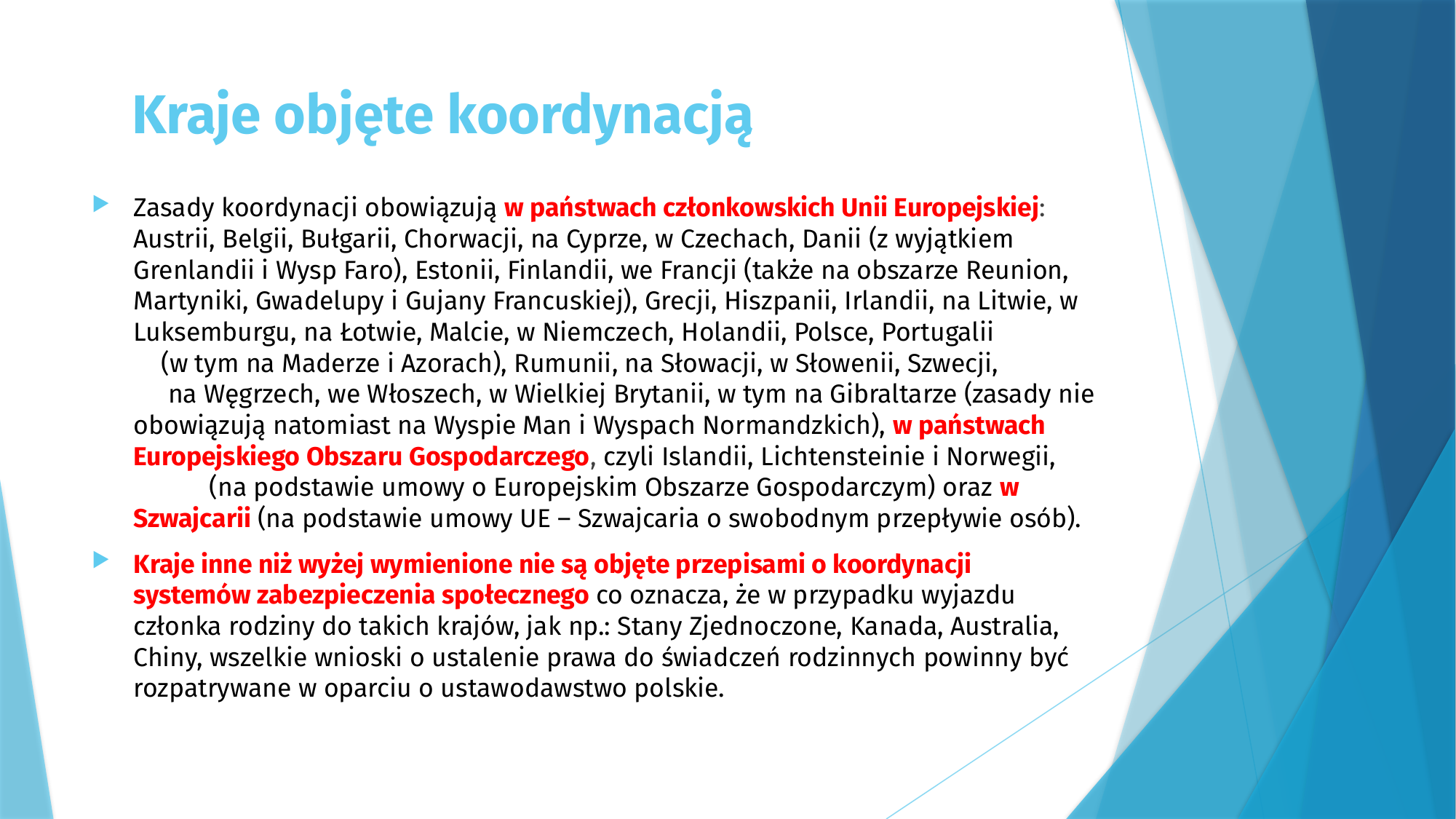

# Kraje objęte koordynacją
Zasady koordynacji obowiązują w państwach członkowskich Unii Europejskiej: Austrii, Belgii, Bułgarii, Chorwacji, na Cyprze, w Czechach, Danii (z wyjątkiem Grenlandii i Wysp Faro), Estonii, Finlandii, we Francji (także na obszarze Reunion, Martyniki, Gwadelupy i Gujany Francuskiej), Grecji, Hiszpanii, Irlandii, na Litwie, w Luksemburgu, na Łotwie, Malcie, w Niemczech, Holandii, Polsce, Portugalii                   (w tym na Maderze i Azorach), Rumunii, na Słowacji, w Słowenii, Szwecji,                    na Węgrzech, we Włoszech, w Wielkiej Brytanii, w tym na Gibraltarze (zasady nie obowiązują natomiast na Wyspie Man i Wyspach Normandzkich), w państwach Europejskiego Obszaru Gospodarczego, czyli Islandii, Lichtensteinie i Norwegii,                 (na podstawie umowy o Europejskim Obszarze Gospodarczym) oraz w Szwajcarii (na podstawie umowy UE – Szwajcaria o swobodnym przepływie osób).
Kraje inne niż wyżej wymienione nie są objęte przepisami o koordynacji systemów zabezpieczenia społecznego co oznacza, że w przypadku wyjazdu członka rodziny do takich krajów, jak np.: Stany Zjednoczone, Kanada, Australia, Chiny, wszelkie wnioski o ustalenie prawa do świadczeń rodzinnych powinny być rozpatrywane w oparciu o ustawodawstwo polskie.